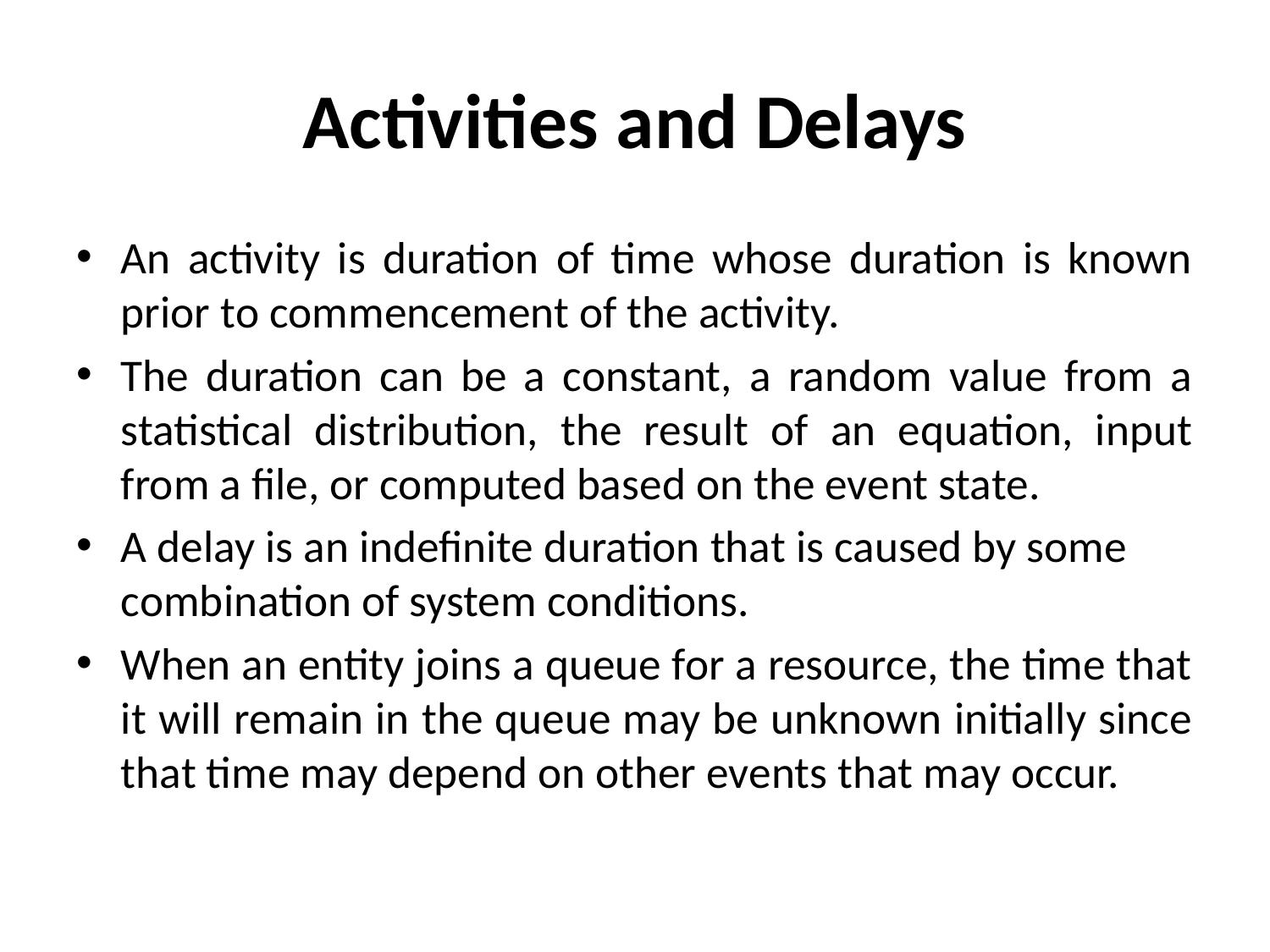

# Activities and Delays
An activity is duration of time whose duration is known prior to commencement of the activity.
The duration can be a constant, a random value from a statistical distribution, the result of an equation, input from a file, or computed based on the event state.
A delay is an indefinite duration that is caused by some combination of system conditions.
When an entity joins a queue for a resource, the time that it will remain in the queue may be unknown initially since that time may depend on other events that may occur.